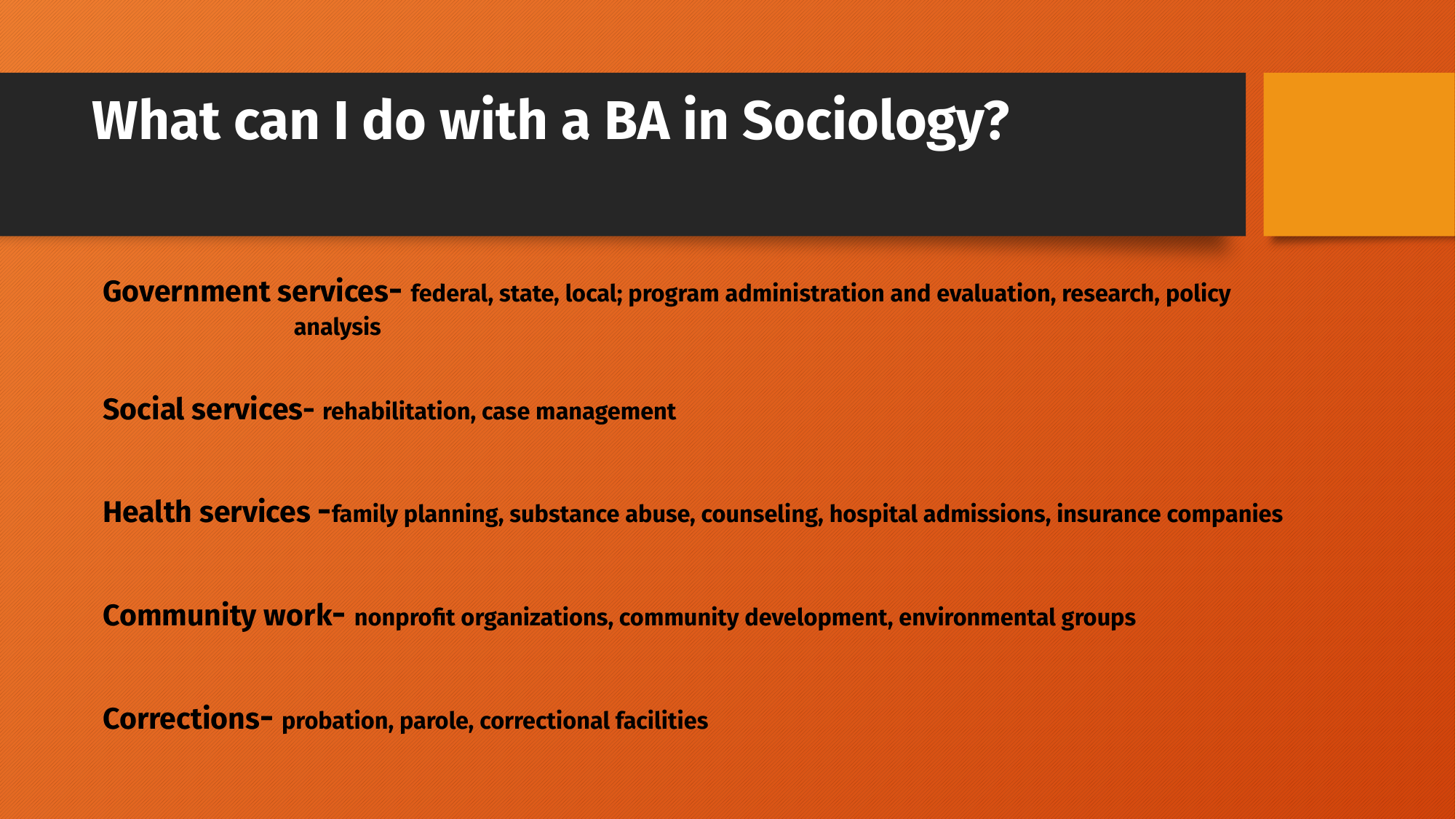

# What can I do with a BA in Sociology?
Government services- federal, state, local; program administration and evaluation, research, policy                     analysis

Social services- rehabilitation, case management

Health services -family planning, substance abuse, counseling, hospital admissions, insurance companies

Community work- nonprofit organizations, community development, environmental groups

Corrections- probation, parole, correctional facilities